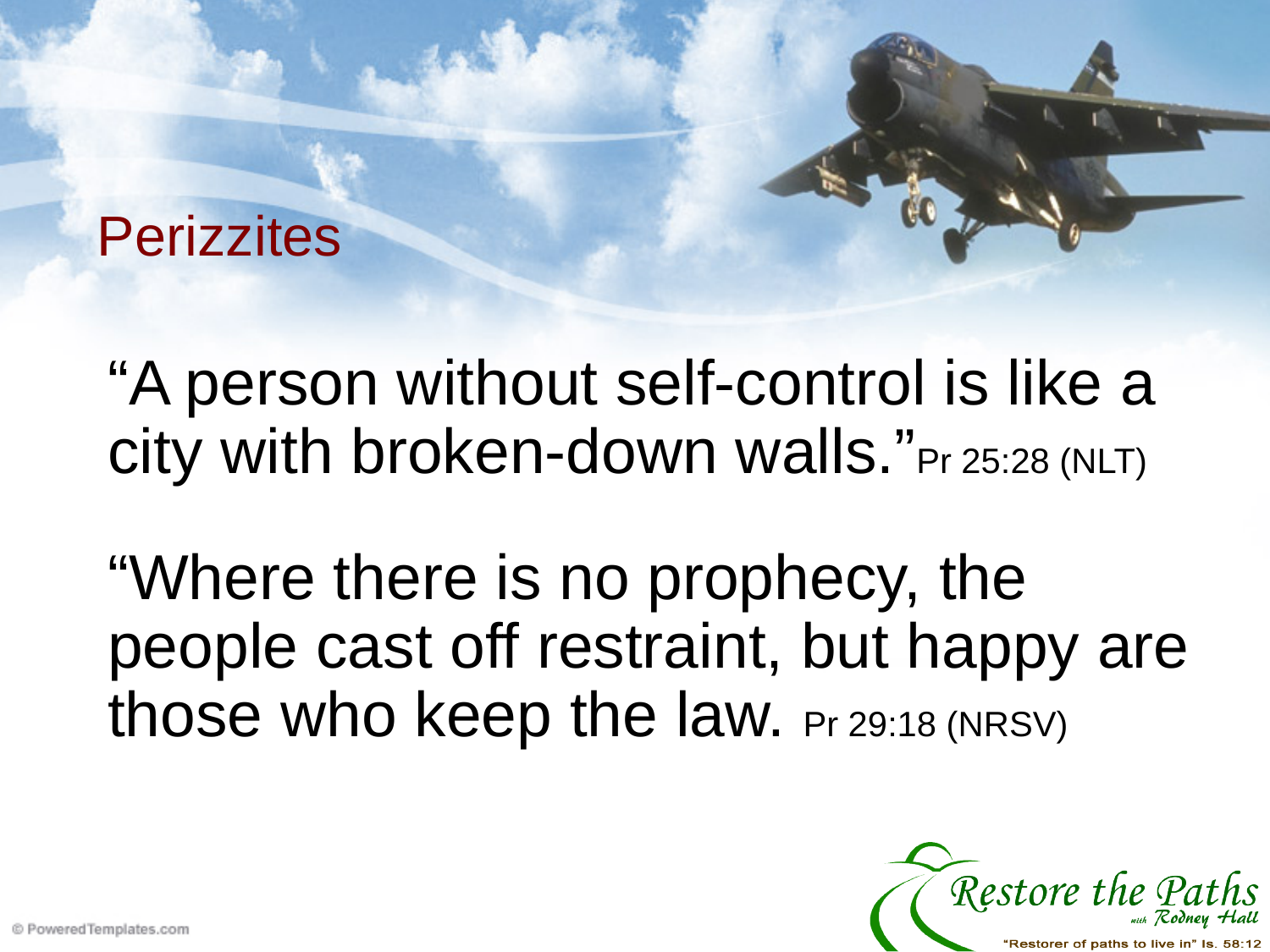

# Perizzites
“A person without self-control is like a city with broken-down walls.”Pr 25:28 (NLT)

“Where there is no prophecy, the people cast off restraint, but happy are those who keep the law. Pr 29:18 (NRSV)